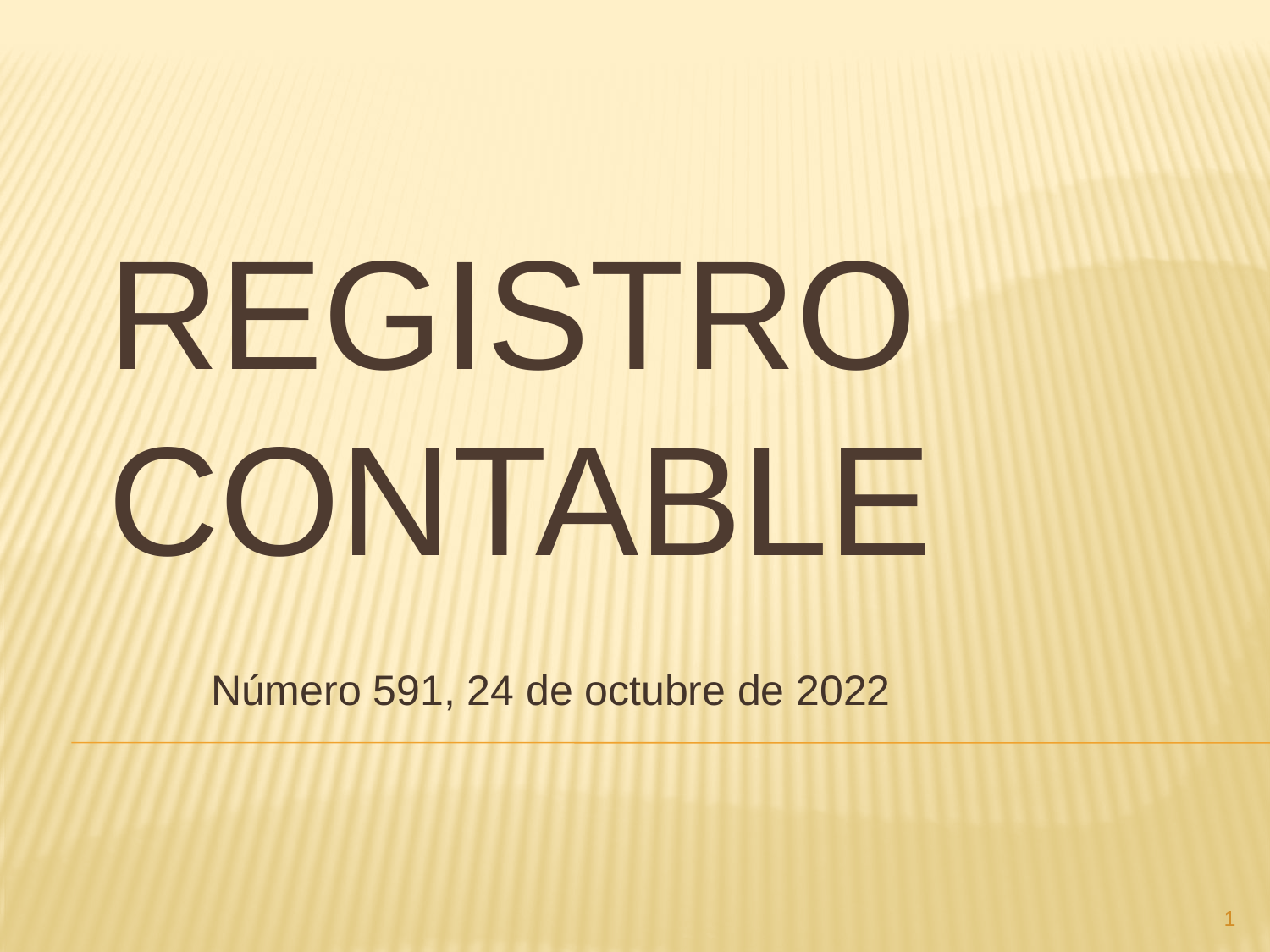

# Registro contable
Número 591, 24 de octubre de 2022
1